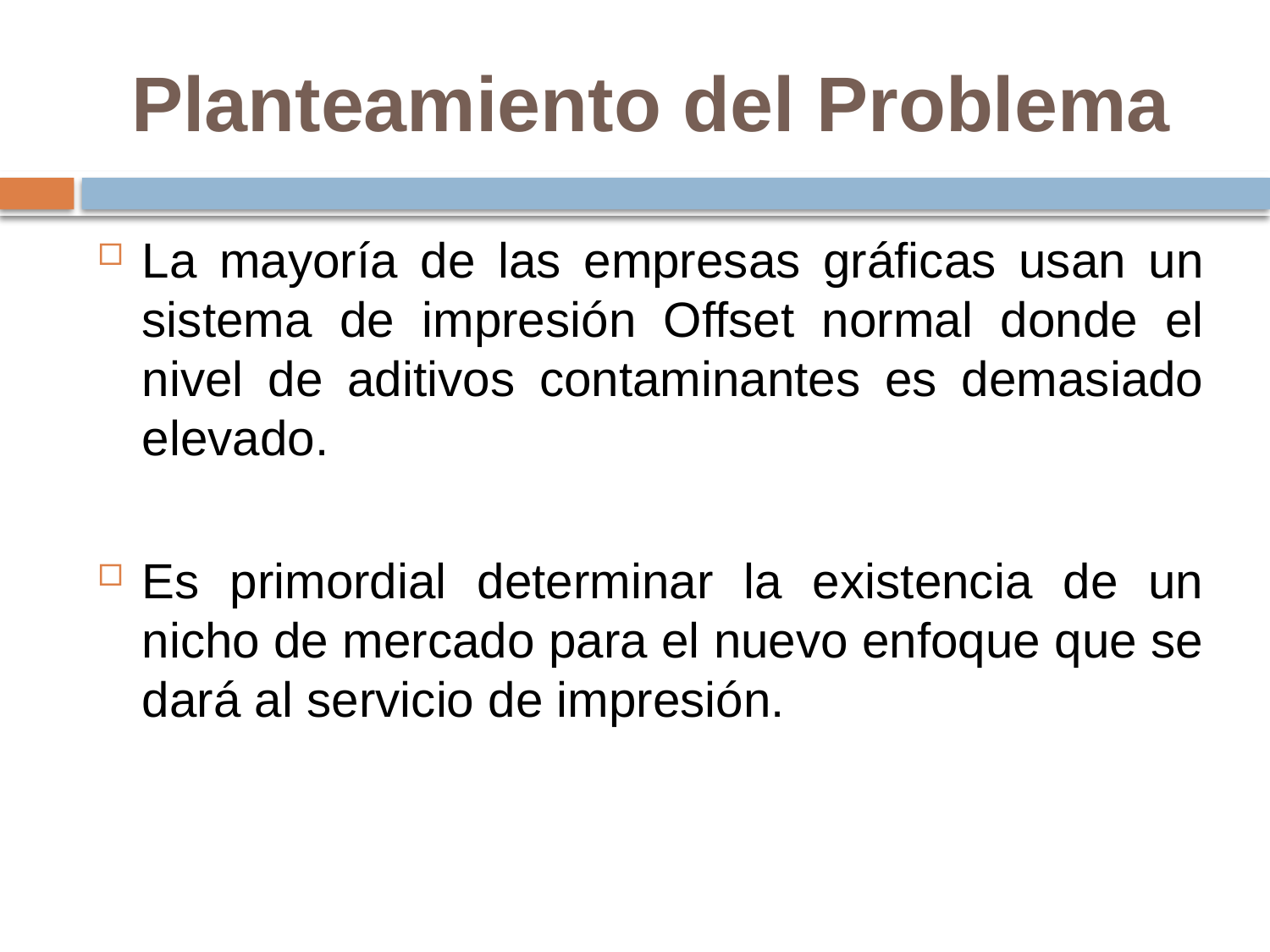

# Planteamiento del Problema
La mayoría de las empresas gráficas usan un sistema de impresión Offset normal donde el nivel de aditivos contaminantes es demasiado elevado.

Es primordial determinar la existencia de un nicho de mercado para el nuevo enfoque que se dará al servicio de impresión.